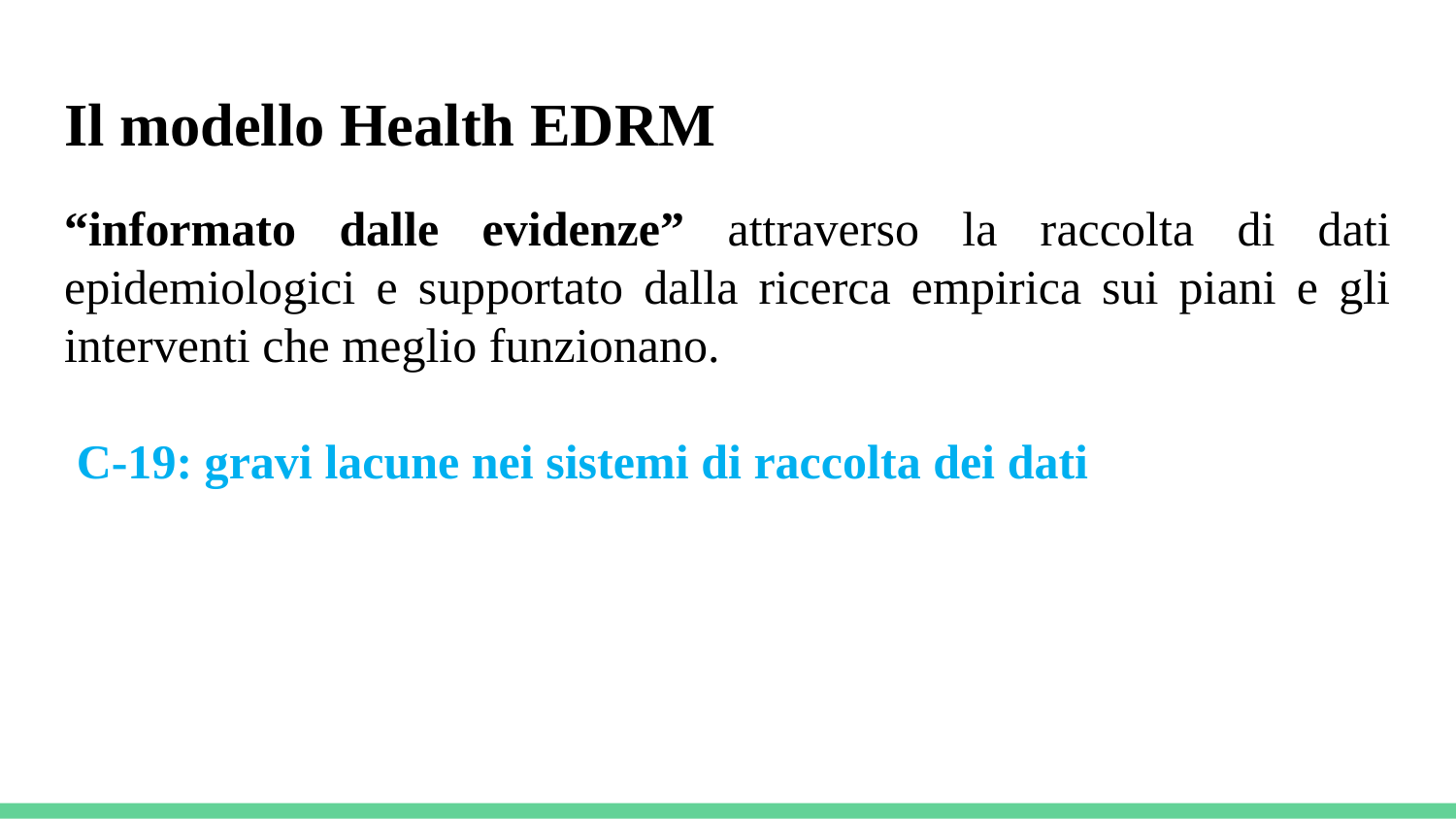

# Il modello Health EDRM
“informato dalle evidenze” attraverso la raccolta di dati epidemiologici e supportato dalla ricerca empirica sui piani e gli interventi che meglio funzionano.

 C-19: gravi lacune nei sistemi di raccolta dei dati